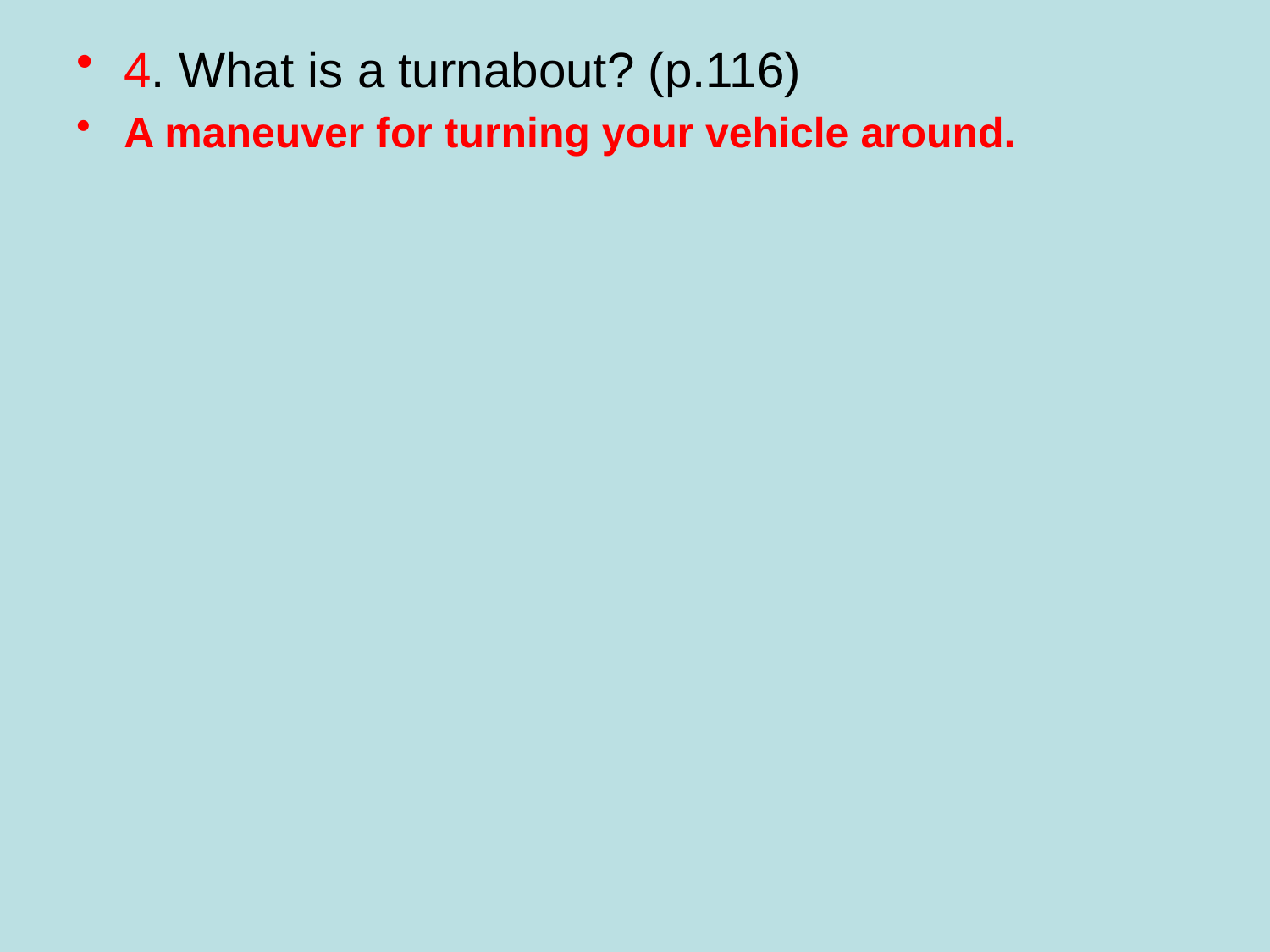

4. What is a turnabout? (p.116)
A maneuver for turning your vehicle around.